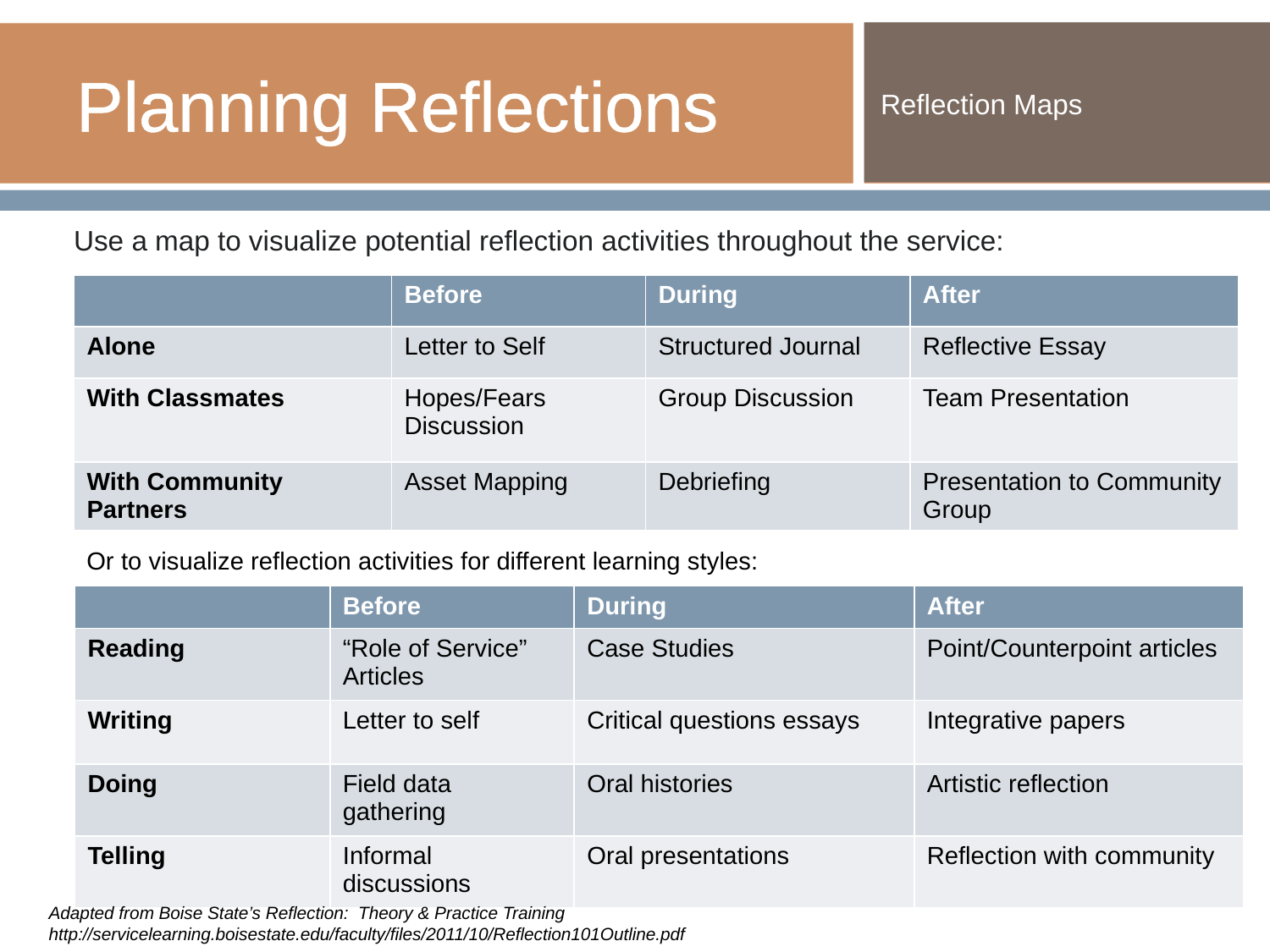

# Planning Reflections
Reflection Maps
Use a map to visualize potential reflection activities throughout the service:

|  | Before | During | After |
| --- | --- | --- | --- |
| Alone | Letter to Self | Structured Journal | Reflective Essay |
| With Classmates | Hopes/Fears Discussion | Group Discussion | Team Presentation |
| With Community Partners | Asset Mapping | Debriefing | Presentation to Community Group |
Or to visualize reflection activities for different learning styles:
|  | Before | During | After |
| --- | --- | --- | --- |
| Reading | “Role of Service” Articles | Case Studies | Point/Counterpoint articles |
| Writing | Letter to self | Critical questions essays | Integrative papers |
| Doing | Field data gathering | Oral histories | Artistic reflection |
| Telling | Informal discussions | Oral presentations | Reflection with community |
Adapted from Boise State’s Reflection:  Theory & Practice Training http://servicelearning.boisestate.edu/faculty/files/2011/10/Reflection101Outline.pdf